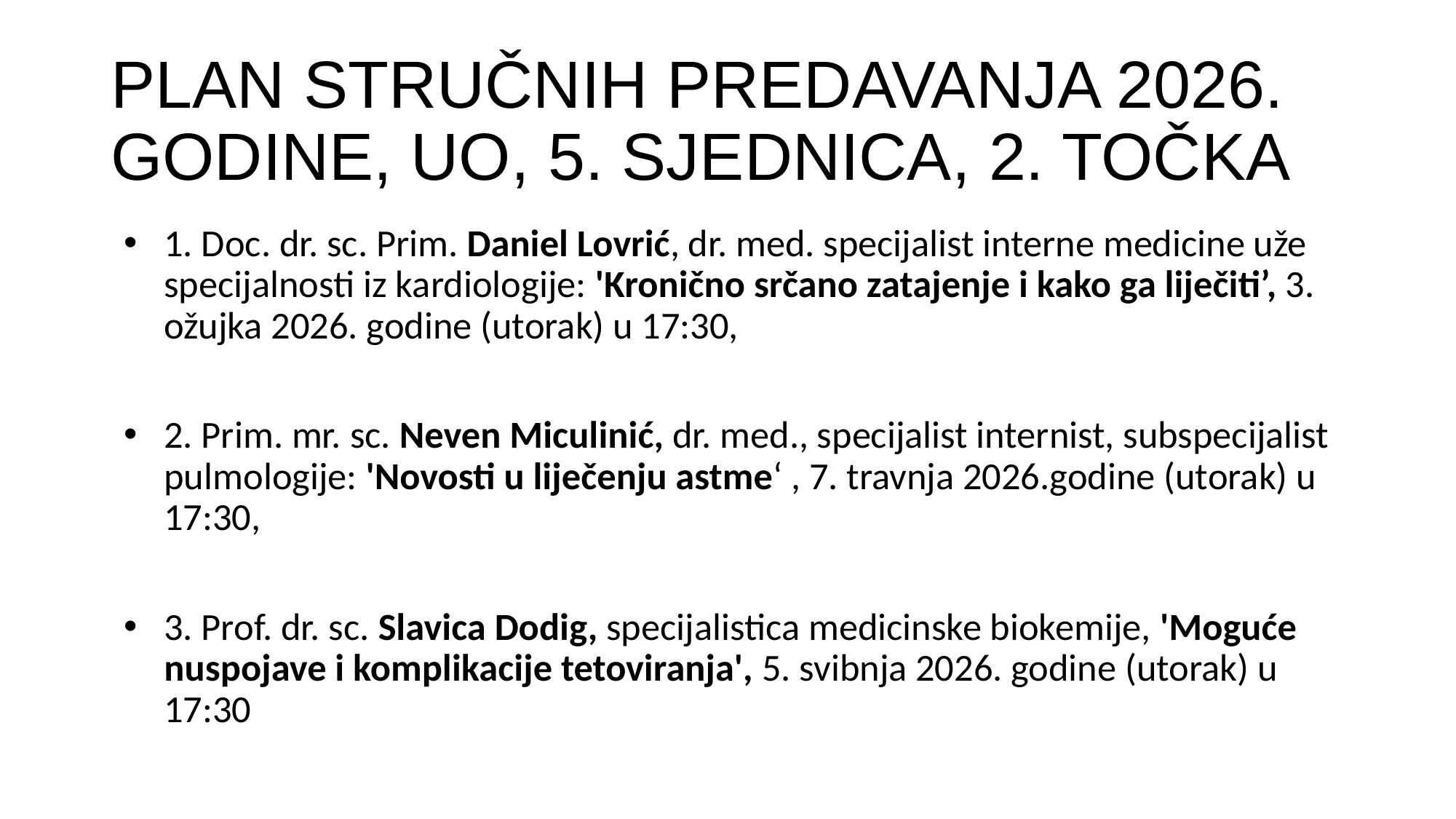

# PLAN STRUČNIH PREDAVANJA 2026. GODINE, UO, 5. SJEDNICA, 2. TOČKA
1. Doc. dr. sc. Prim. Daniel Lovrić, dr. med. specijalist interne medicine uže specijalnosti iz kardiologije: 'Kronično srčano zatajenje i kako ga liječiti’, 3. ožujka 2026. godine (utorak) u 17:30,

2. Prim. mr. sc. Neven Miculinić, dr. med., specijalist internist, subspecijalist pulmologije: 'Novosti u liječenju astme‘ , 7. travnja 2026.godine (utorak) u 17:30,

3. Prof. dr. sc. Slavica Dodig, specijalistica medicinske biokemije, 'Moguće nuspojave i komplikacije tetoviranja', 5. svibnja 2026. godine (utorak) u 17:30